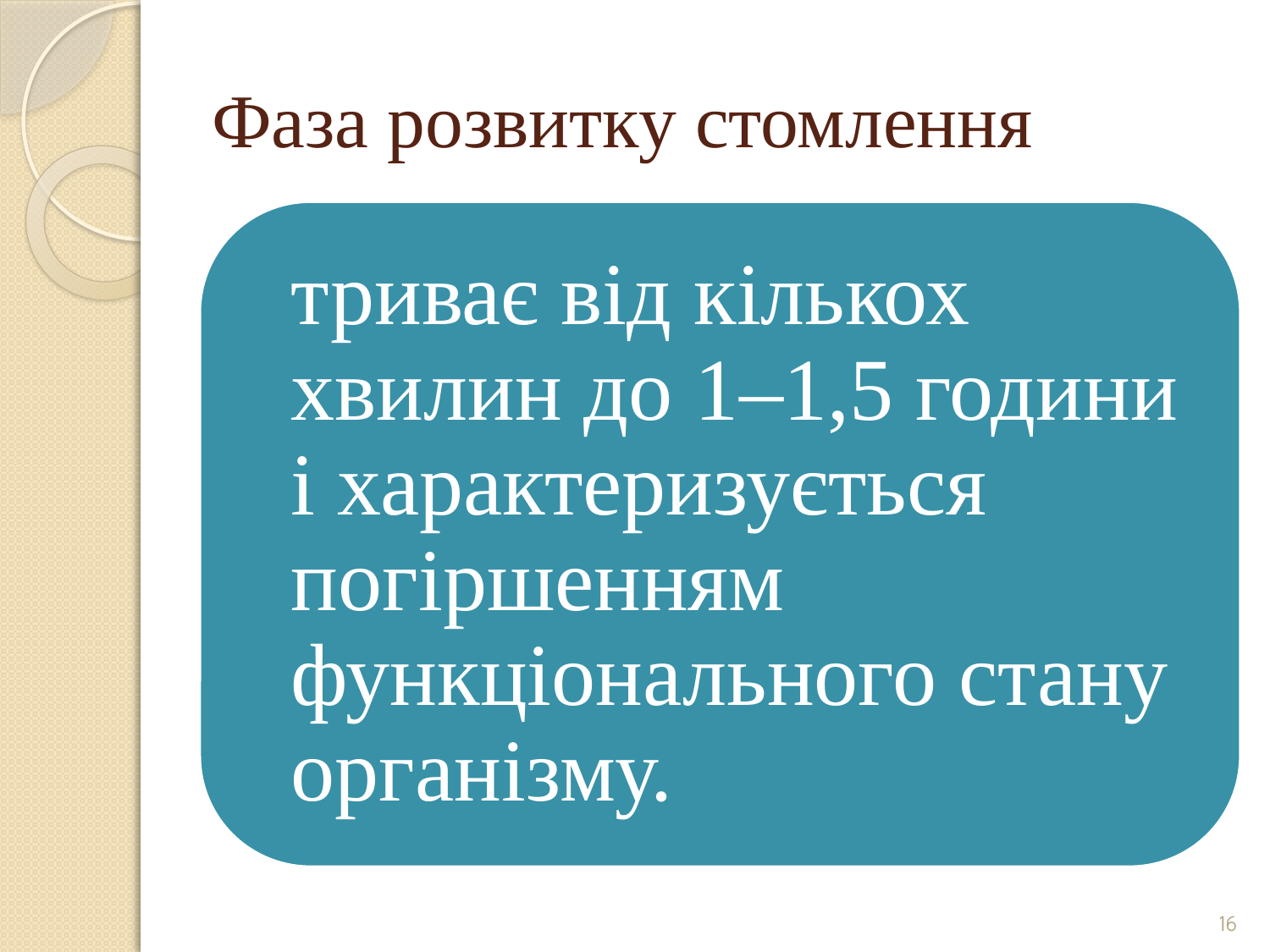

# Фаза розвитку стомлення
триває від кількох хвилин до 1–1,5 години і характеризується погіршенням функціонального стану організму.
16